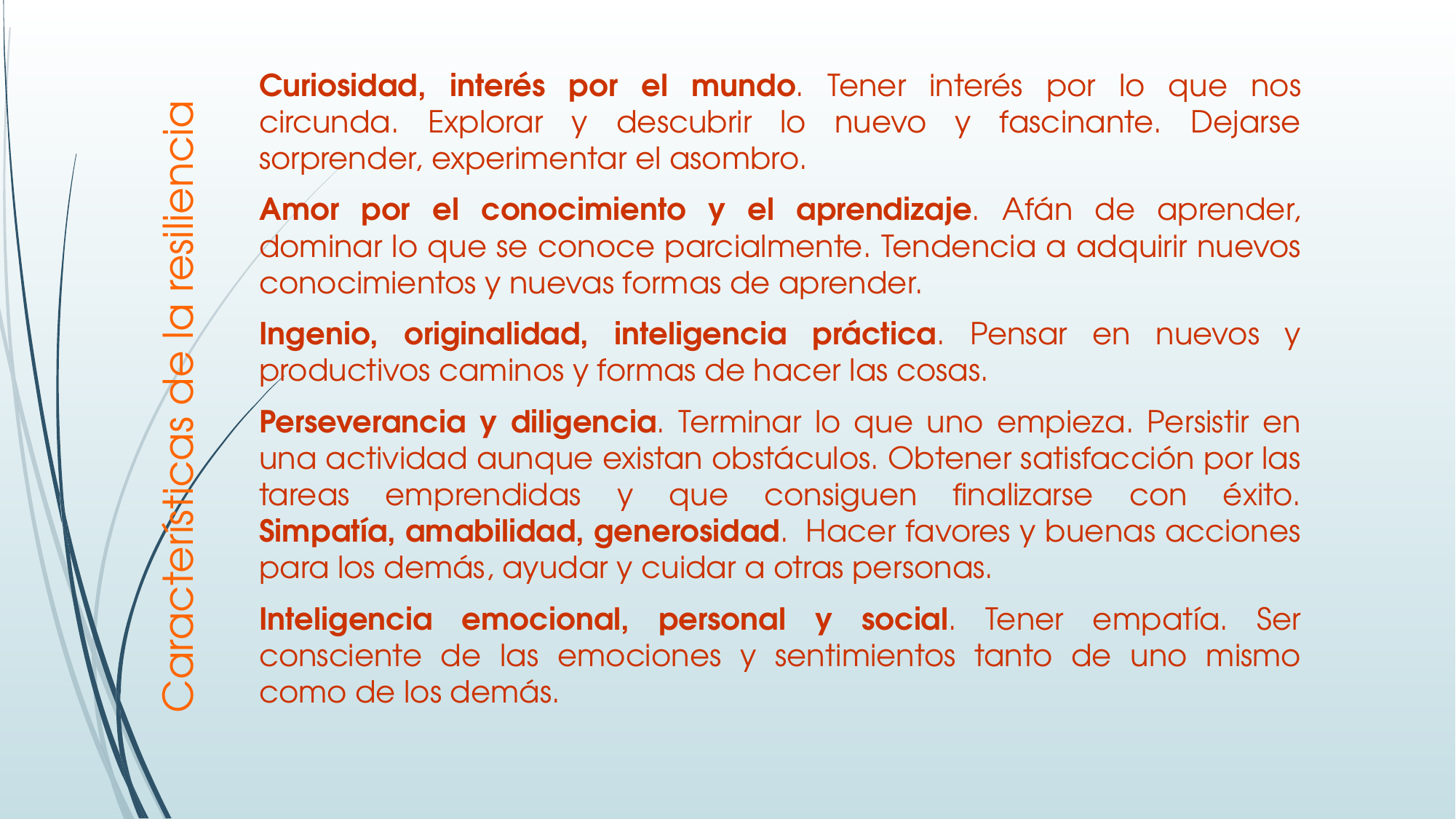

Curiosidad, interés por el mundo. Tener interés por lo que nos circunda. Explorar y descubrir lo nuevo y fascinante. Dejarse sorprender, experimentar el asombro.
Amor por el conocimiento y el aprendizaje. Afán de aprender, dominar lo que se conoce parcialmente. Tendencia a adquirir nuevos conocimientos y nuevas formas de aprender.
Ingenio, originalidad, inteligencia práctica. Pensar en nuevos y productivos caminos y formas de hacer las cosas.
Perseverancia y diligencia. Terminar lo que uno empieza. Persistir en una actividad aunque existan obstáculos. Obtener satisfacción por las tareas emprendidas y que consiguen finalizarse con éxito.
Simpatía, amabilidad, generosidad.  Hacer favores y buenas acciones para los demás, ayudar y cuidar a otras personas.
Inteligencia emocional, personal y social. Tener empatía. Ser consciente de las emociones y sentimientos tanto de uno mismo como de los demás.

# Características de la resiliencia